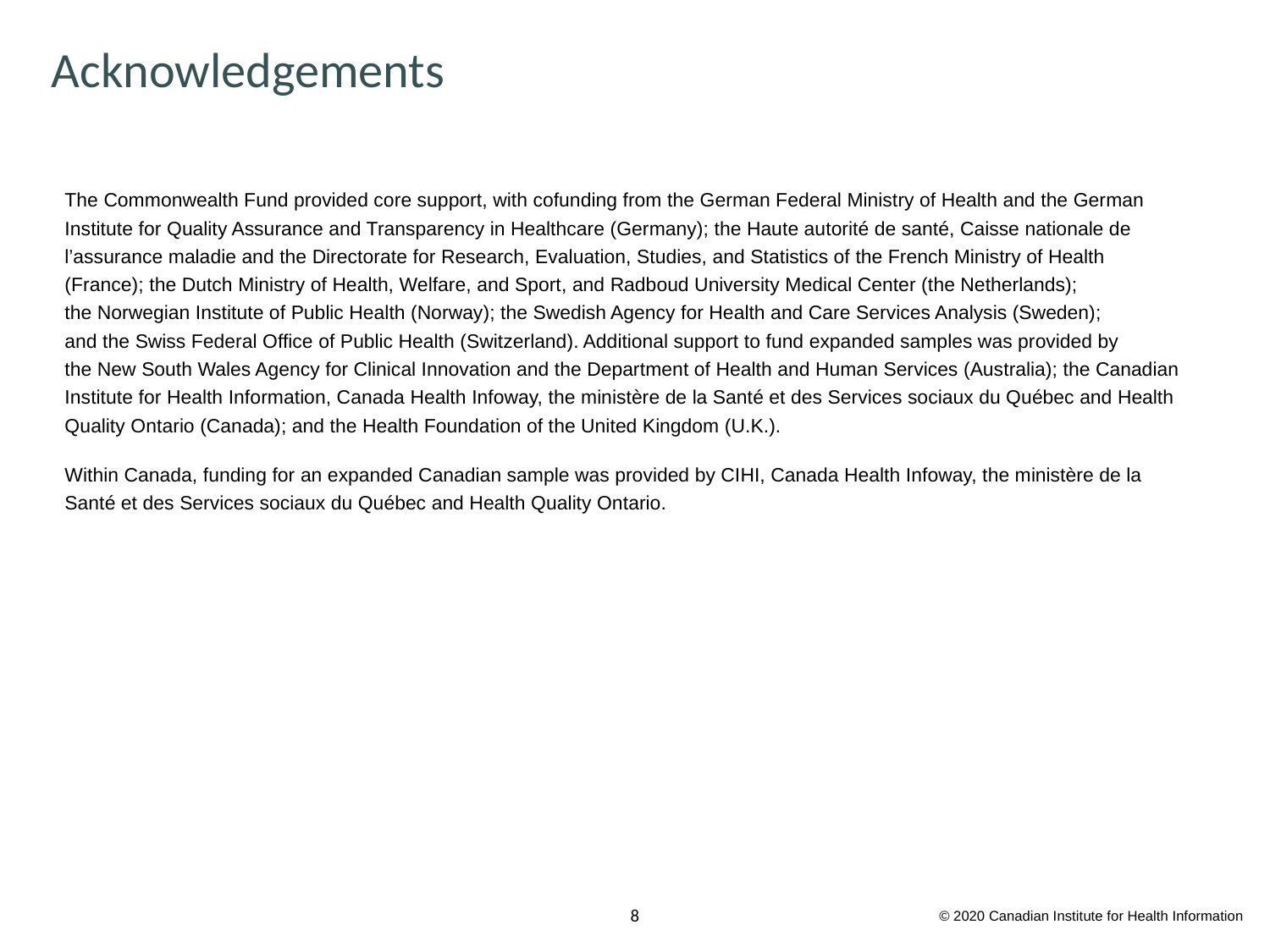

# Acknowledgements
The Commonwealth Fund provided core support, with cofunding from the German Federal Ministry of Health and the German Institute for Quality Assurance and Transparency in Healthcare (Germany); the Haute autorité de santé, Caisse nationale de l’assurance maladie and the Directorate for Research, Evaluation, Studies, and Statistics of the French Ministry of Health (France); the Dutch Ministry of Health, Welfare, and Sport, and Radboud University Medical Center (the Netherlands);
the Norwegian Institute of Public Health (Norway); the Swedish Agency for Health and Care Services Analysis (Sweden);
and the Swiss Federal Office of Public Health (Switzerland). Additional support to fund expanded samples was provided by
the New South Wales Agency for Clinical Innovation and the Department of Health and Human Services (Australia); the Canadian Institute for Health Information, Canada Health Infoway, the ministère de la Santé et des Services sociaux du Québec and Health Quality Ontario (Canada); and the Health Foundation of the United Kingdom (U.K.).
Within Canada, funding for an expanded Canadian sample was provided by CIHI, Canada Health Infoway, the ministère de la Santé et des Services sociaux du Québec and Health Quality Ontario.

© 2020 Canadian Institute for Health Information